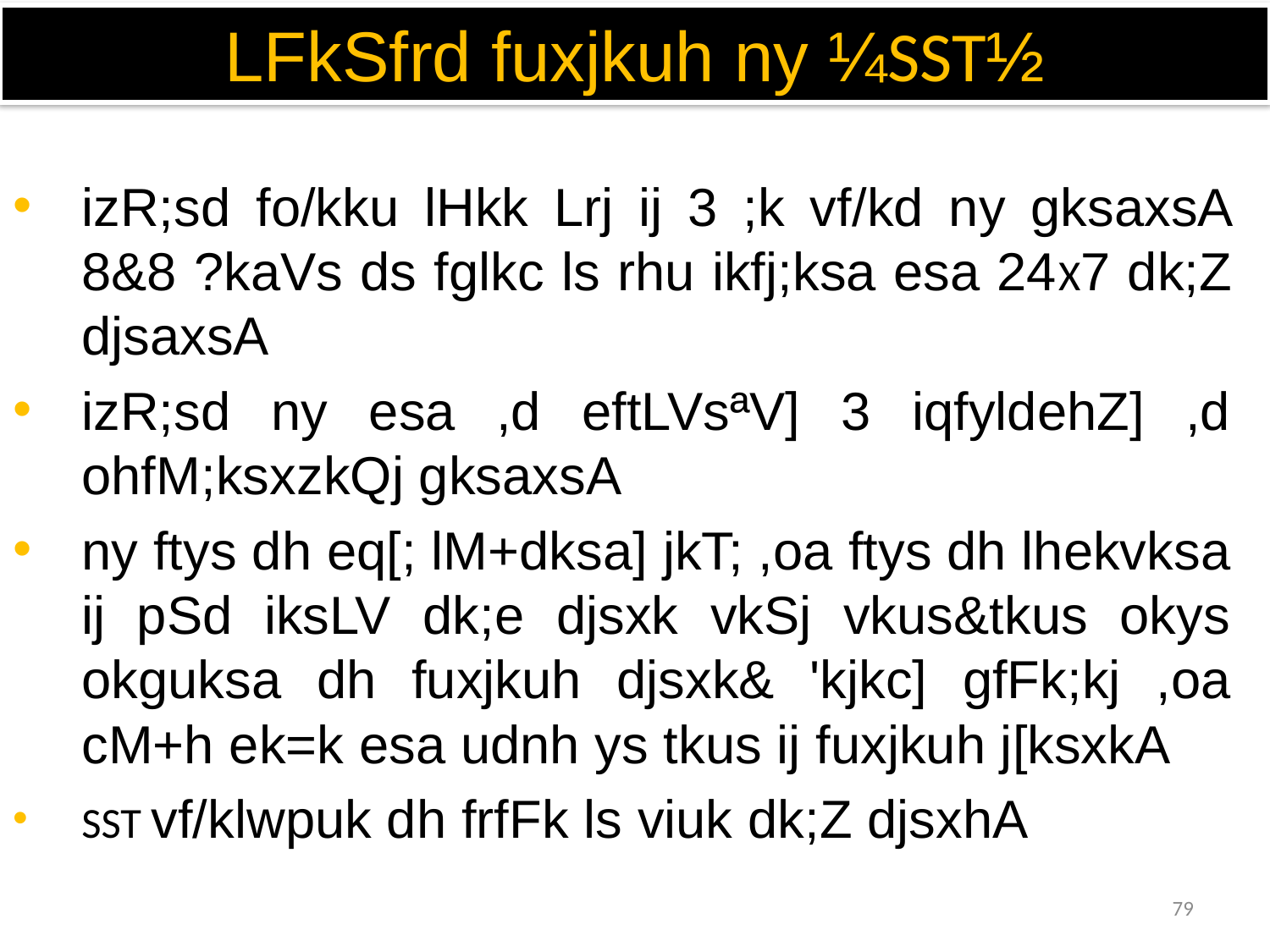

LFkSfrd fuxjkuh ny ¼SST½
izR;sd fo/kku lHkk Lrj ij 3 ;k vf/kd ny gksaxsA 8&8 ?kaVs ds fglkc ls rhu ikfj;ksa esa 24X7 dk;Z djsaxsA
izR;sd ny esa ,d eftLVsªV] 3 iqfyldehZ] ,d ohfM;ksxzkQj gksaxsA
ny ftys dh eq[; lM+dksa] jkT; ,oa ftys dh lhekvksa ij pSd iksLV dk;e djsxk vkSj vkus&tkus okys okguksa dh fuxjkuh djsxk& 'kjkc] gfFk;kj ,oa cM+h ek=k esa udnh ys tkus ij fuxjkuh j[ksxkA
SST vf/klwpuk dh frfFk ls viuk dk;Z djsxhA
79